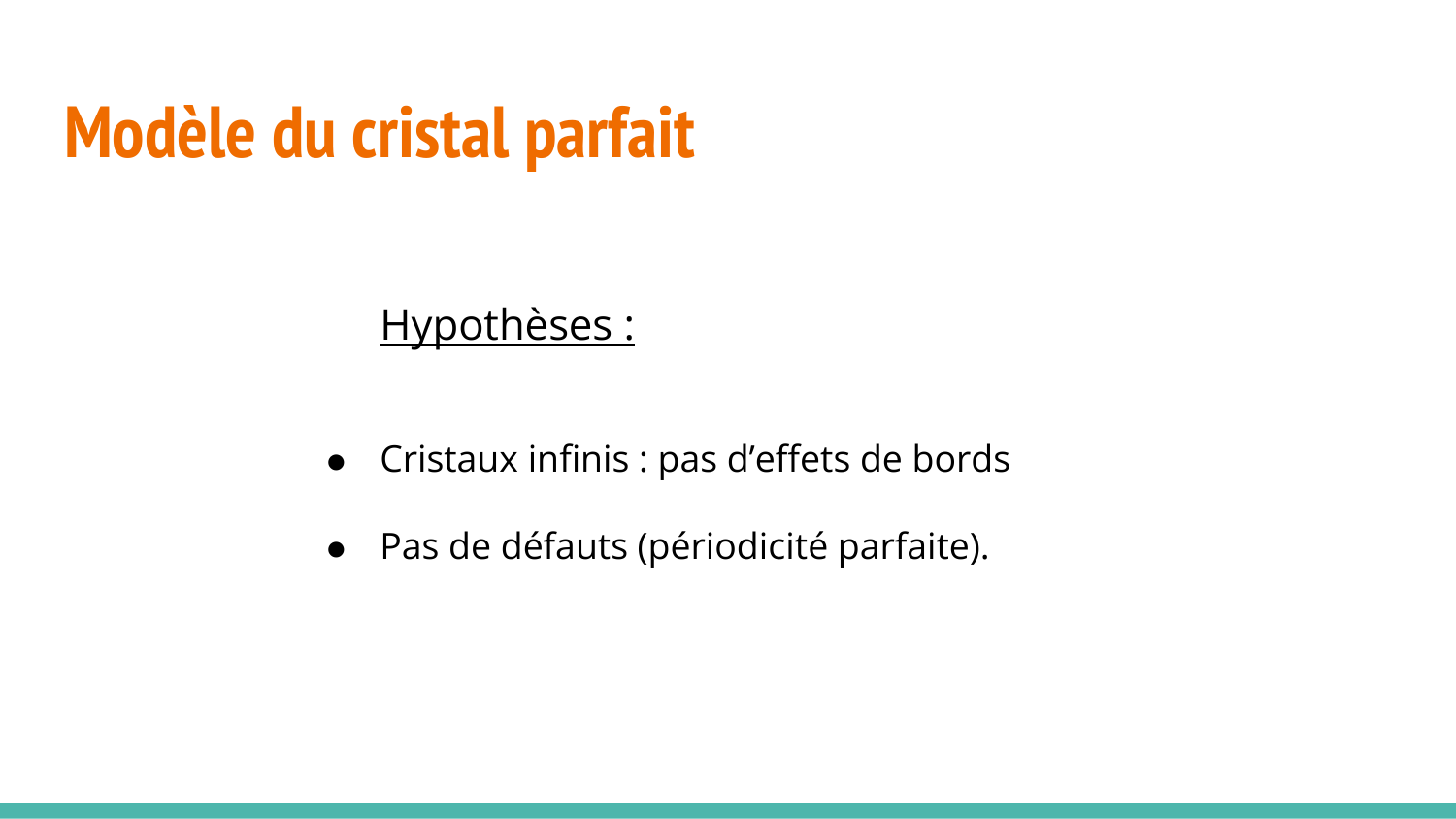

# Modèle du cristal parfait
Hypothèses :

Cristaux infinis : pas d’effets de bords
Pas de défauts (périodicité parfaite).
5